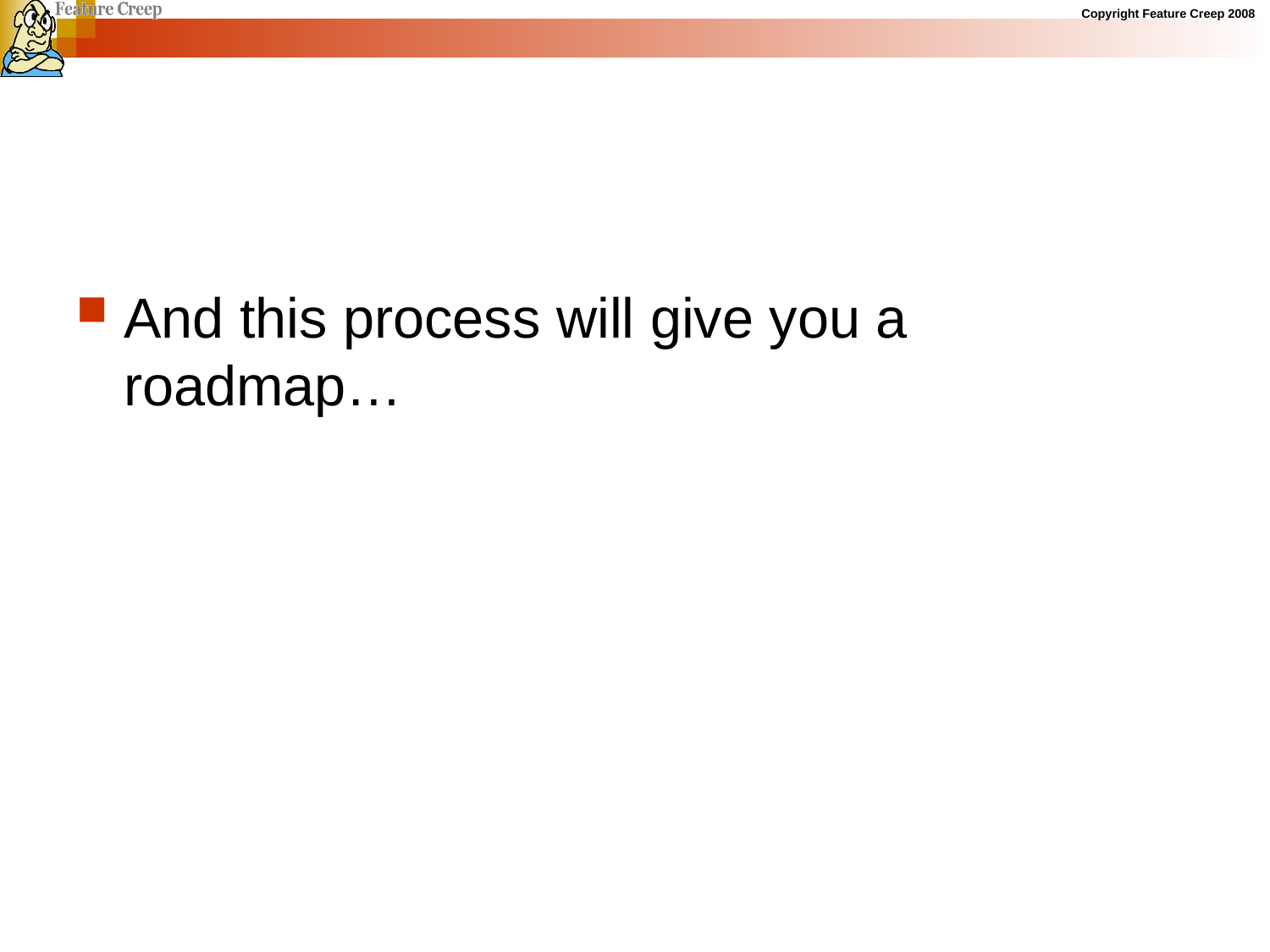

#
And this process will give you a roadmap…